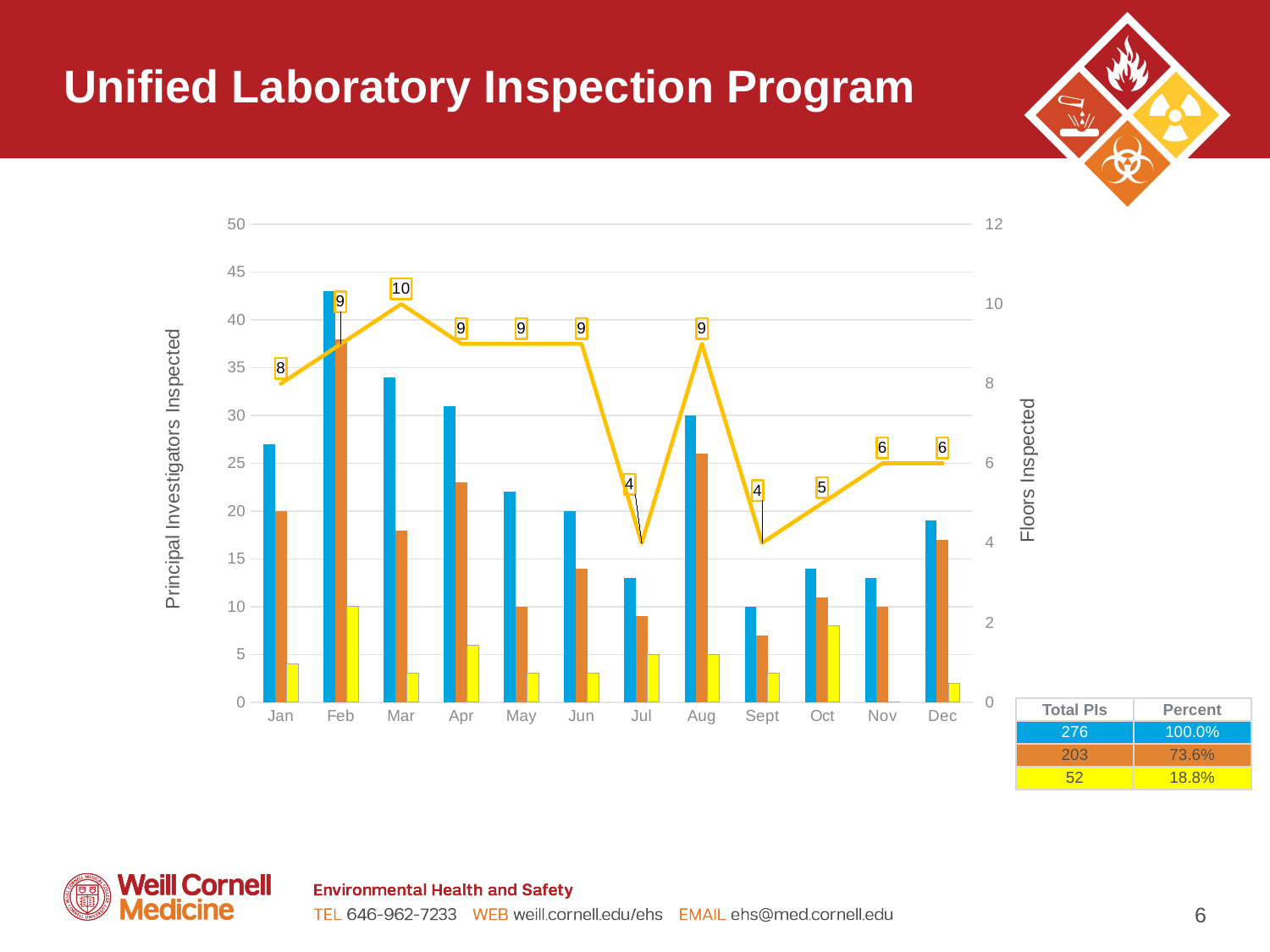

# Unified Laboratory Inspection Program

### Chart

| Category | EHS (Chemical) | IBC (Biosafety) | RSC (Radiation) | Total # Floor  |
|---|---|---|---|---|
| Jan | 27.0 | 20.0 | 4.0 | 8.0 |
| Feb | 43.0 | 38.0 | 10.0 | 9.0 |
| Mar | 34.0 | 18.0 | 3.0 | 10.0 |
| Apr | 31.0 | 23.0 | 6.0 | 9.0 |
| May | 22.0 | 10.0 | 3.0 | 9.0 |
| Jun | 20.0 | 14.0 | 3.0 | 9.0 |
| Jul | 13.0 | 9.0 | 5.0 | 4.0 |
| Aug | 30.0 | 26.0 | 5.0 | 9.0 |
| Sept | 10.0 | 7.0 | 3.0 | 4.0 |
| Oct | 14.0 | 11.0 | 8.0 | 5.0 |
| Nov | 13.0 | 10.0 | 0.0 | 6.0 |
| Dec | 19.0 | 17.0 | 2.0 | 6.0 |
| Total PIs | Percent |
| --- | --- |
| 276 | 100.0% |
| 203 | 73.6% |
| 52 | 18.8% |